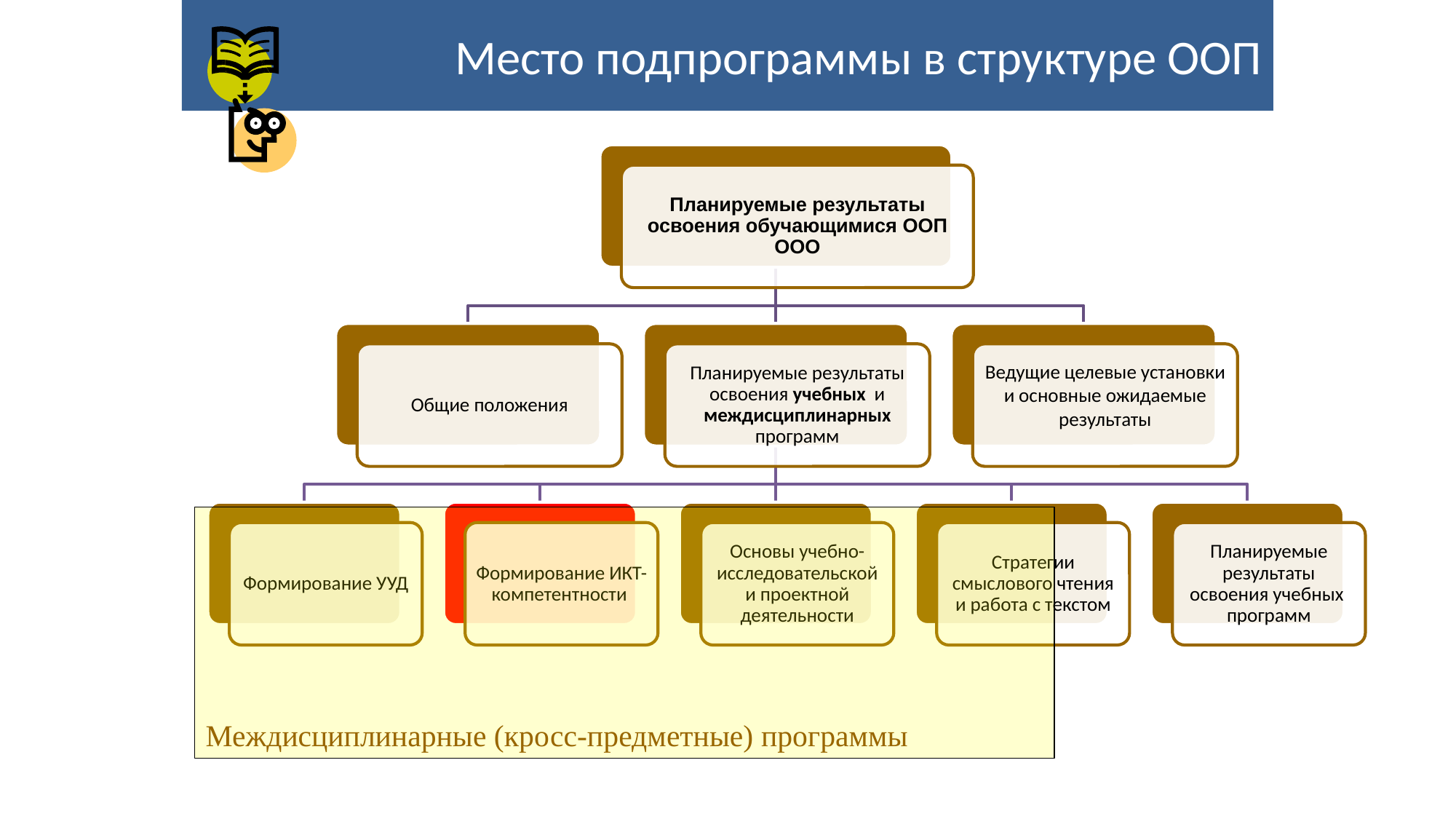

Место подпрограммы в структуре ООП

Планируемые результаты освоения обучающимися ООП ООО
Общие положения
Планируемые результаты освоения учебных  и междисциплинарных программ
Формирование УУД
Формирование ИКТ-компетентности
Основы учебно-исследовательской и проектной деятельности
Стратегии смыслового чтения и работа с текстом
Планируемые результаты освоения учебных  программ
Ведущие целевые установки и основные ожидаемые результаты

Междисциплинарные (кросс-предметные) программы